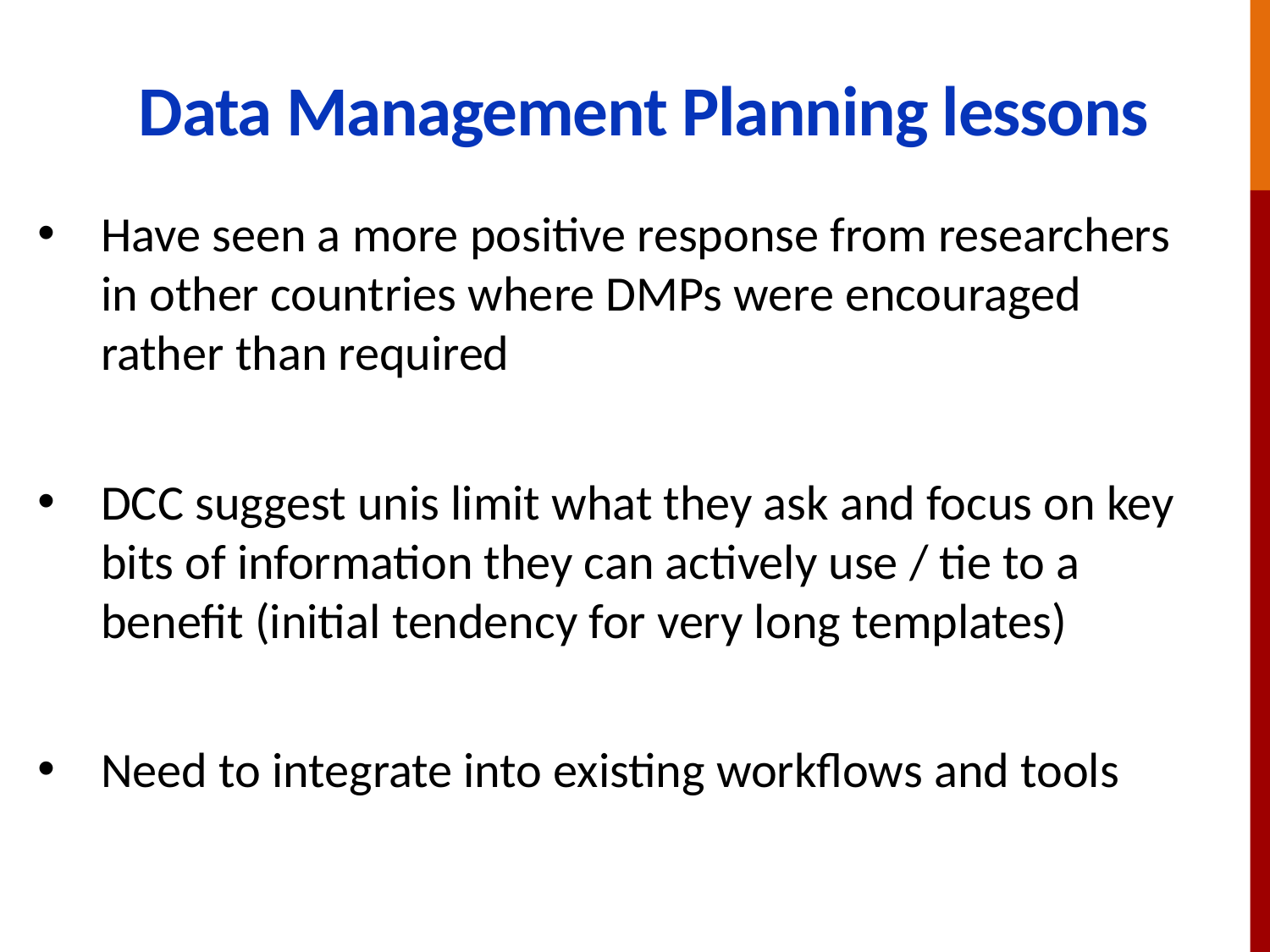

# Data Management Planning lessons
Have seen a more positive response from researchers in other countries where DMPs were encouraged rather than required

DCC suggest unis limit what they ask and focus on key bits of information they can actively use / tie to a benefit (initial tendency for very long templates)

Need to integrate into existing workflows and tools